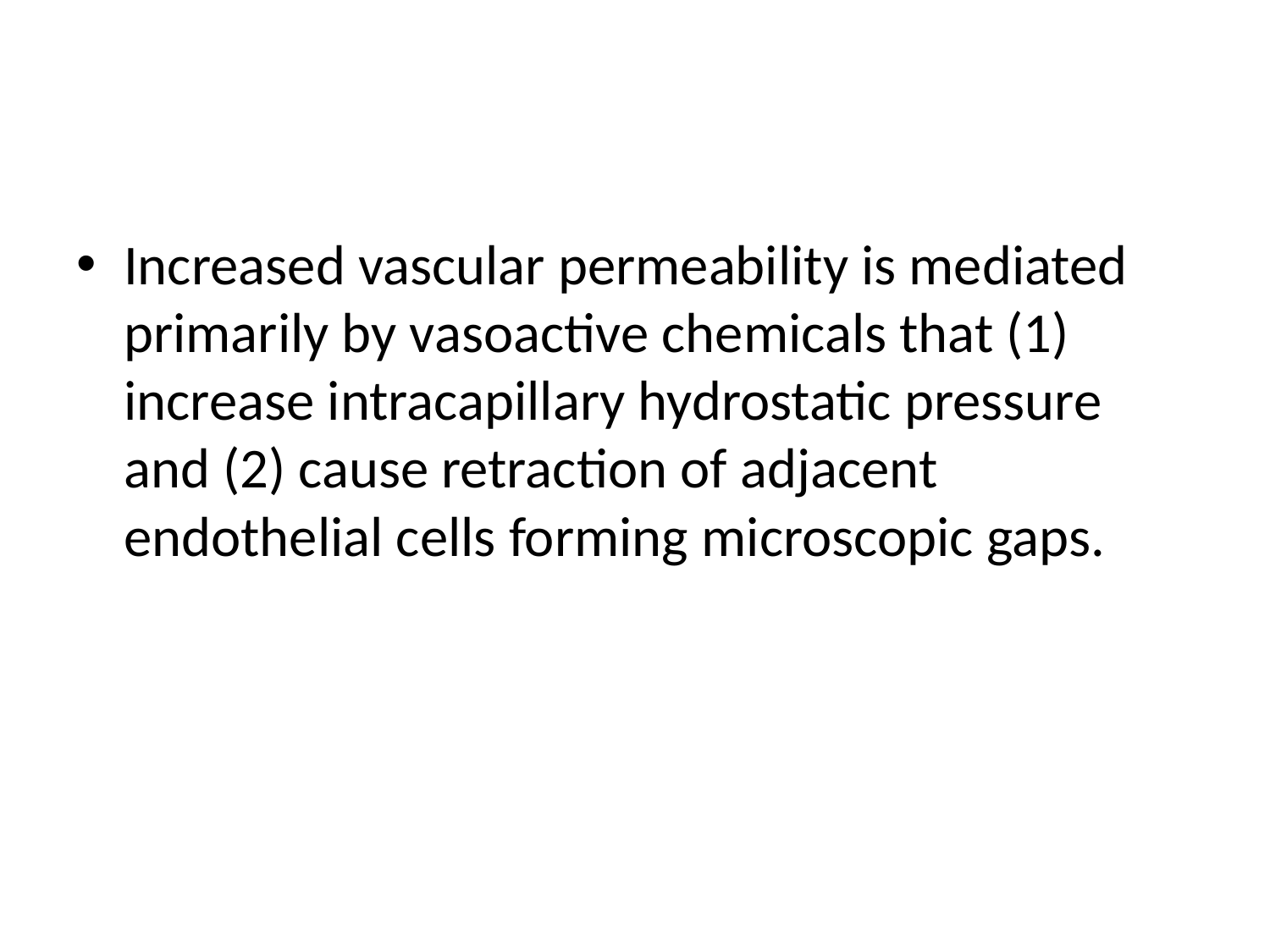

#
Increased vascular permeability is mediated primarily by vasoactive chemicals that (1) increase intra­capillary hydrostatic pressure and (2) cause retraction of adjacent endothelial cells forming microscopic gaps.